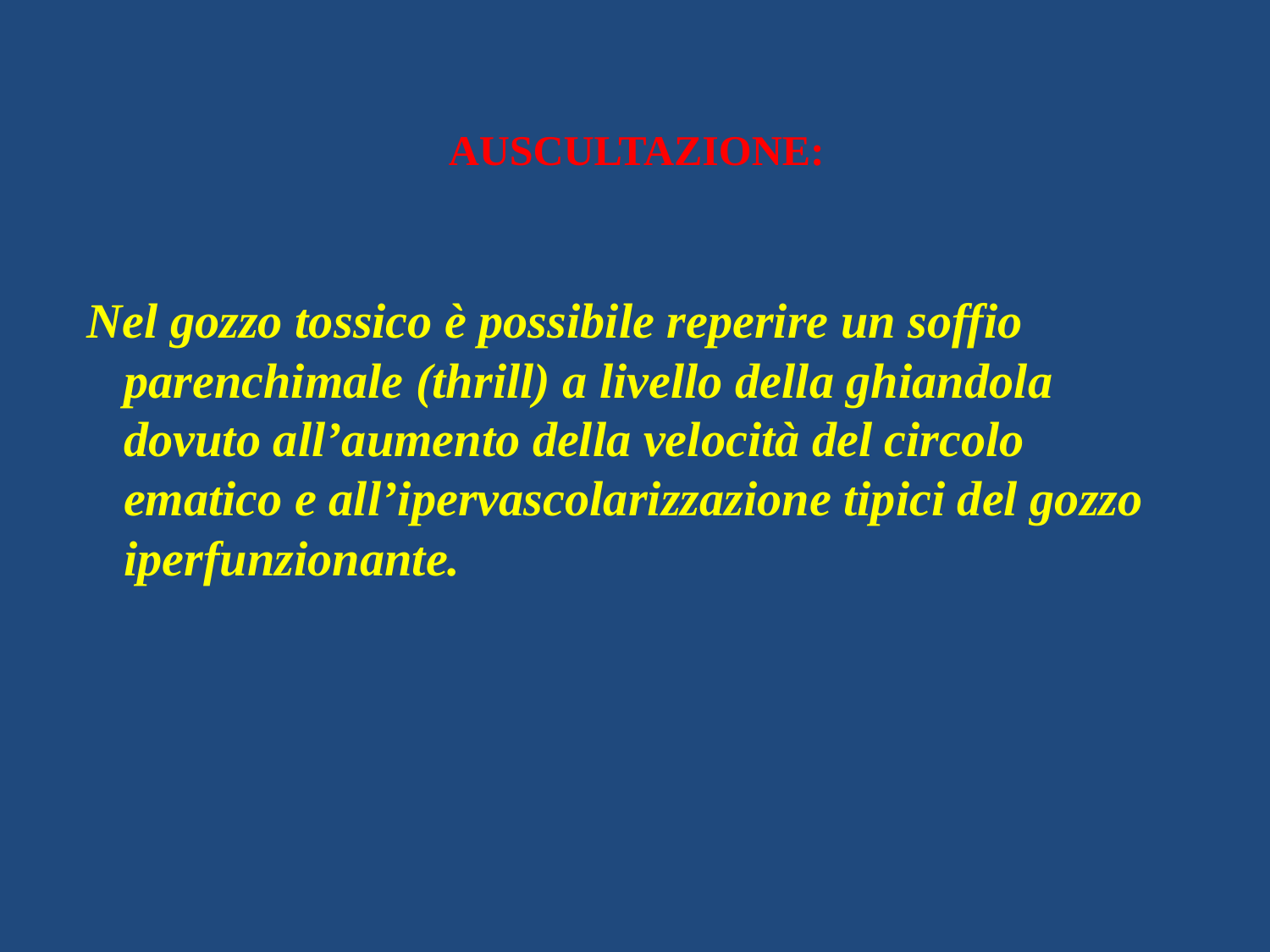

# AUSCULTAZIONE:

 Nel gozzo tossico è possibile reperire un soffio parenchimale (thrill) a livello della ghiandola dovuto all’aumento della velocità del circolo ematico e all’ipervascolarizzazione tipici del gozzo iperfunzionante.